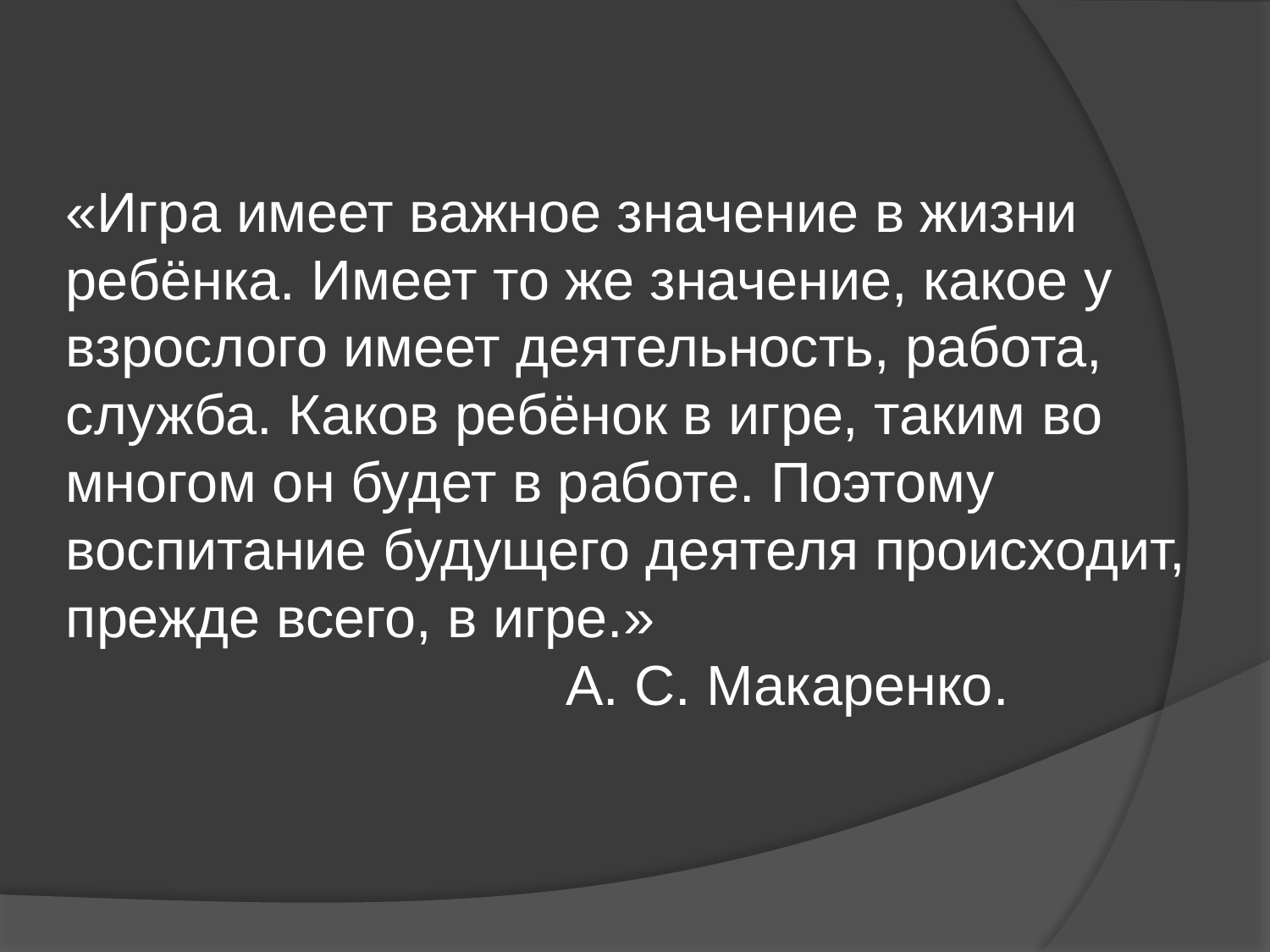

# «Игра имеет важное значение в жизни ребёнка. Имеет то же значение, какое у взрослого имеет деятельность, работа, служба. Каков ребёнок в игре, таким во многом он будет в работе. Поэтому воспитание будущего деятеля происходит, прежде всего, в игре.» А. С. Макаренко.